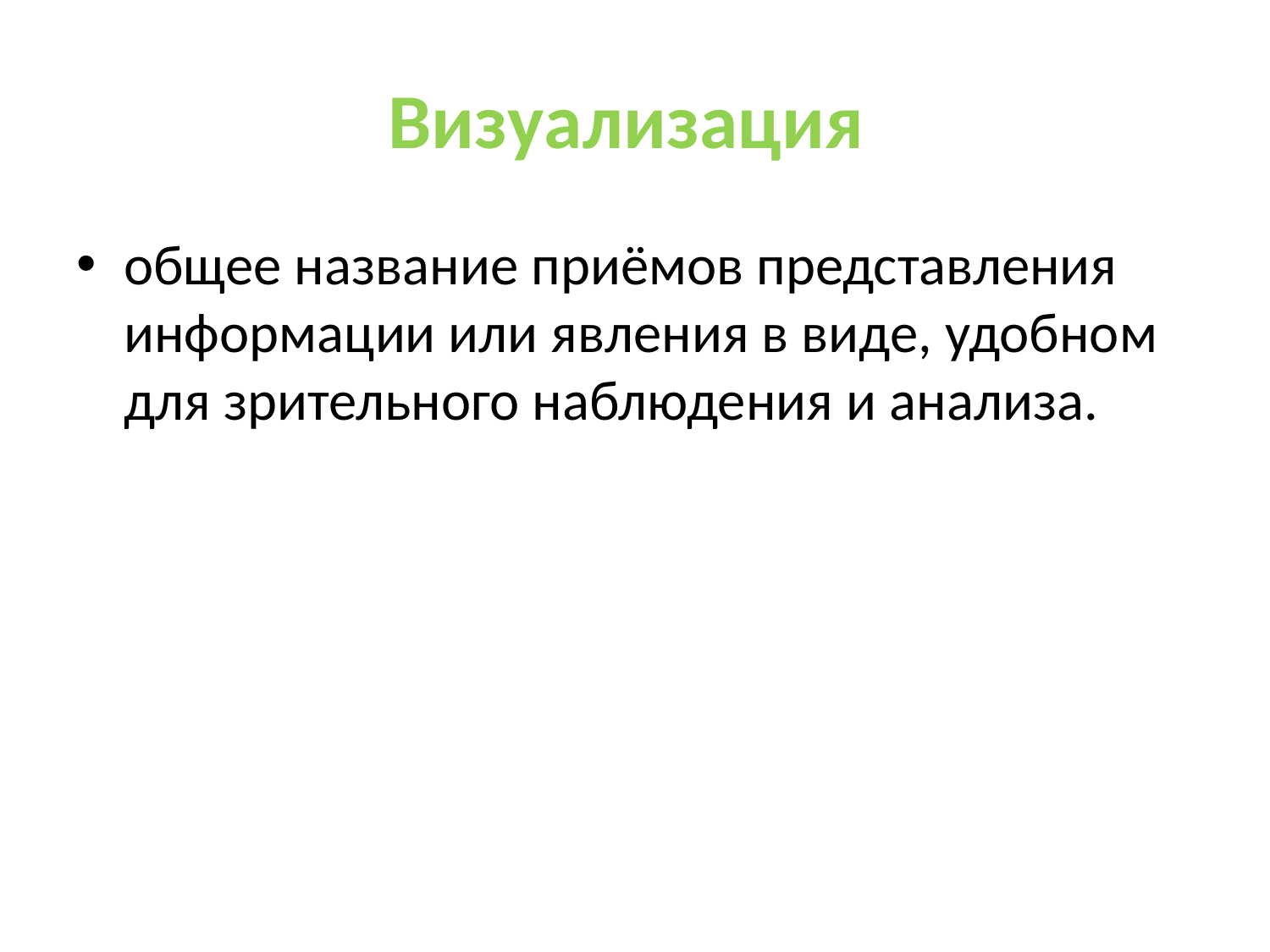

# Визуализация
общее название приёмов представления  информации или явления в виде, удобном для зрительного наблюдения и анализа.